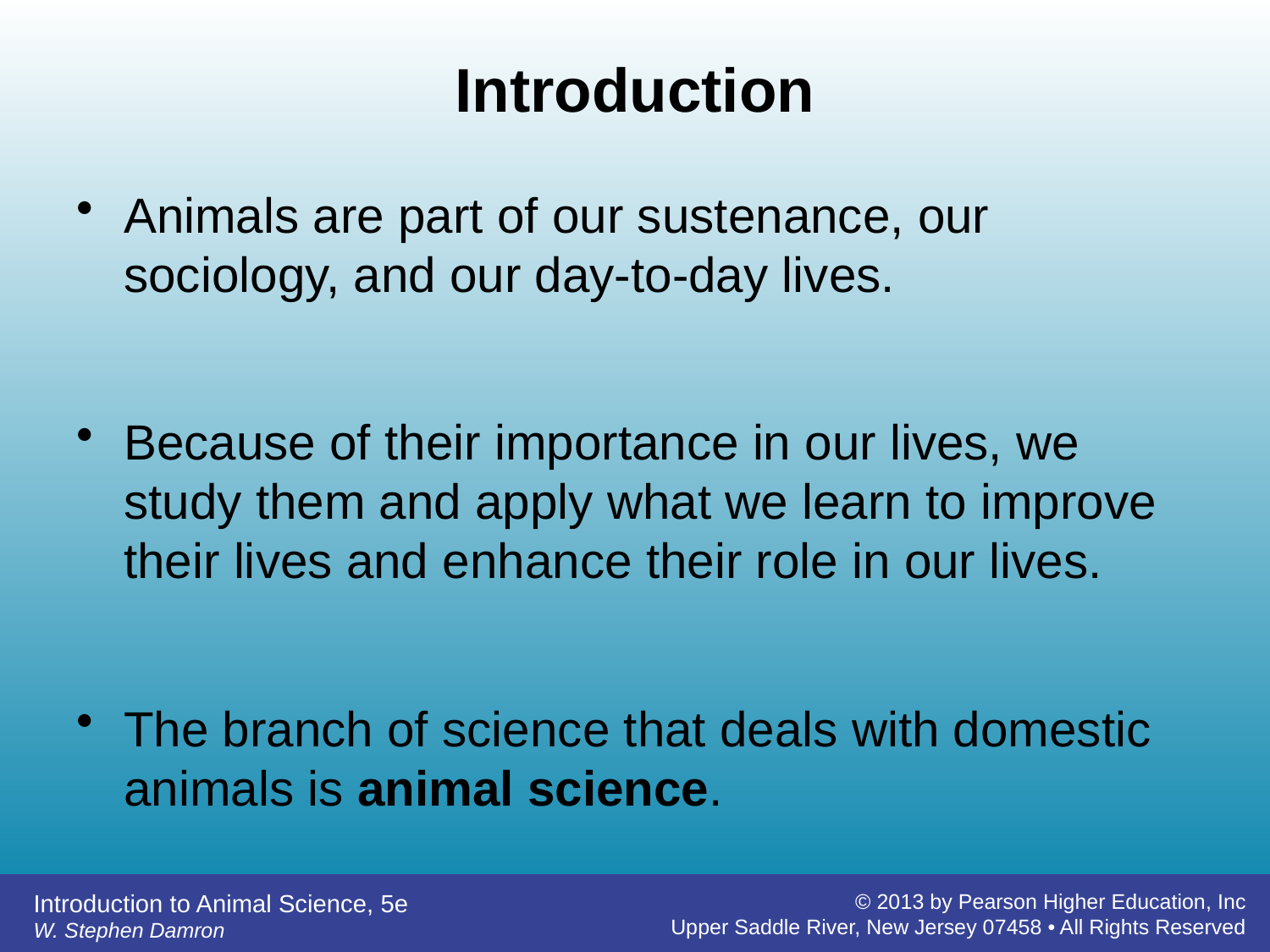

# Introduction
Animals are part of our sustenance, our sociology, and our day-to-day lives.

Because of their importance in our lives, we study them and apply what we learn to improve their lives and enhance their role in our lives.

The branch of science that deals with domestic animals is animal science.